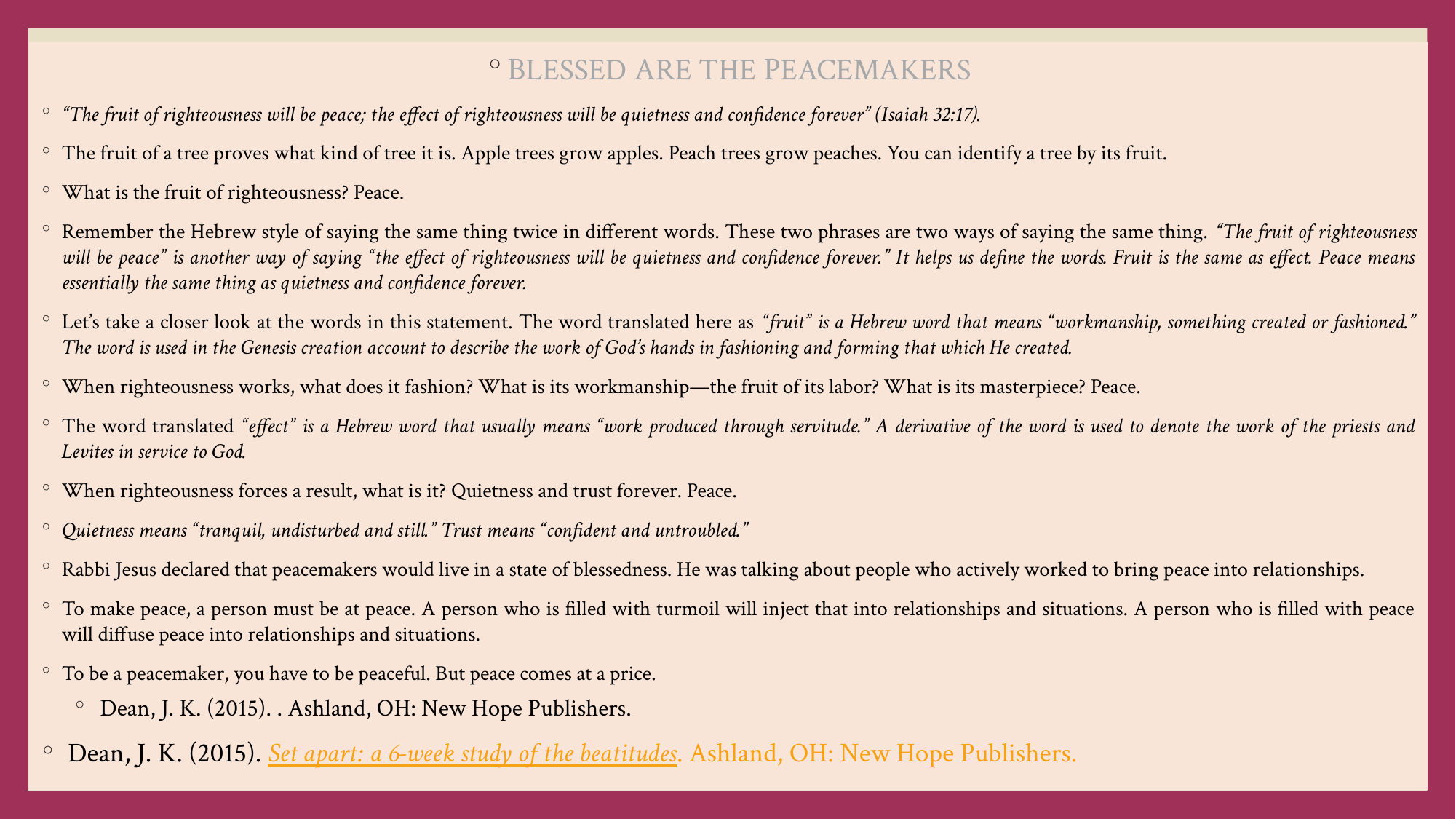

#
BLESSED ARE THE PEACEMAKERS
“The fruit of righteousness will be peace; the effect of righteousness will be quietness and confidence forever” (Isaiah 32:17).
The fruit of a tree proves what kind of tree it is. Apple trees grow apples. Peach trees grow peaches. You can identify a tree by its fruit.
What is the fruit of righteousness? Peace.
Remember the Hebrew style of saying the same thing twice in different words. These two phrases are two ways of saying the same thing. “The fruit of righteousness will be peace” is another way of saying “the effect of righteousness will be quietness and confidence forever.” It helps us define the words. Fruit is the same as effect. Peace means essentially the same thing as quietness and confidence forever.
Let’s take a closer look at the words in this statement. The word translated here as “fruit” is a Hebrew word that means “workmanship, something created or fashioned.” The word is used in the Genesis creation account to describe the work of God’s hands in fashioning and forming that which He created.
When righteousness works, what does it fashion? What is its workmanship—the fruit of its labor? What is its masterpiece? Peace.
The word translated “effect” is a Hebrew word that usually means “work produced through servitude.” A derivative of the word is used to denote the work of the priests and Levites in service to God.
When righteousness forces a result, what is it? Quietness and trust forever. Peace.
Quietness means “tranquil, undisturbed and still.” Trust means “confident and untroubled.”
Rabbi Jesus declared that peacemakers would live in a state of blessedness. He was talking about people who actively worked to bring peace into relationships.
To make peace, a person must be at peace. A person who is filled with turmoil will inject that into relationships and situations. A person who is filled with peace will diffuse peace into relationships and situations.
To be a peacemaker, you have to be peaceful. But peace comes at a price.
 Dean, J. K. (2015). . Ashland, OH: New Hope Publishers.
 Dean, J. K. (2015). Set apart: a 6-week study of the beatitudes. Ashland, OH: New Hope Publishers.